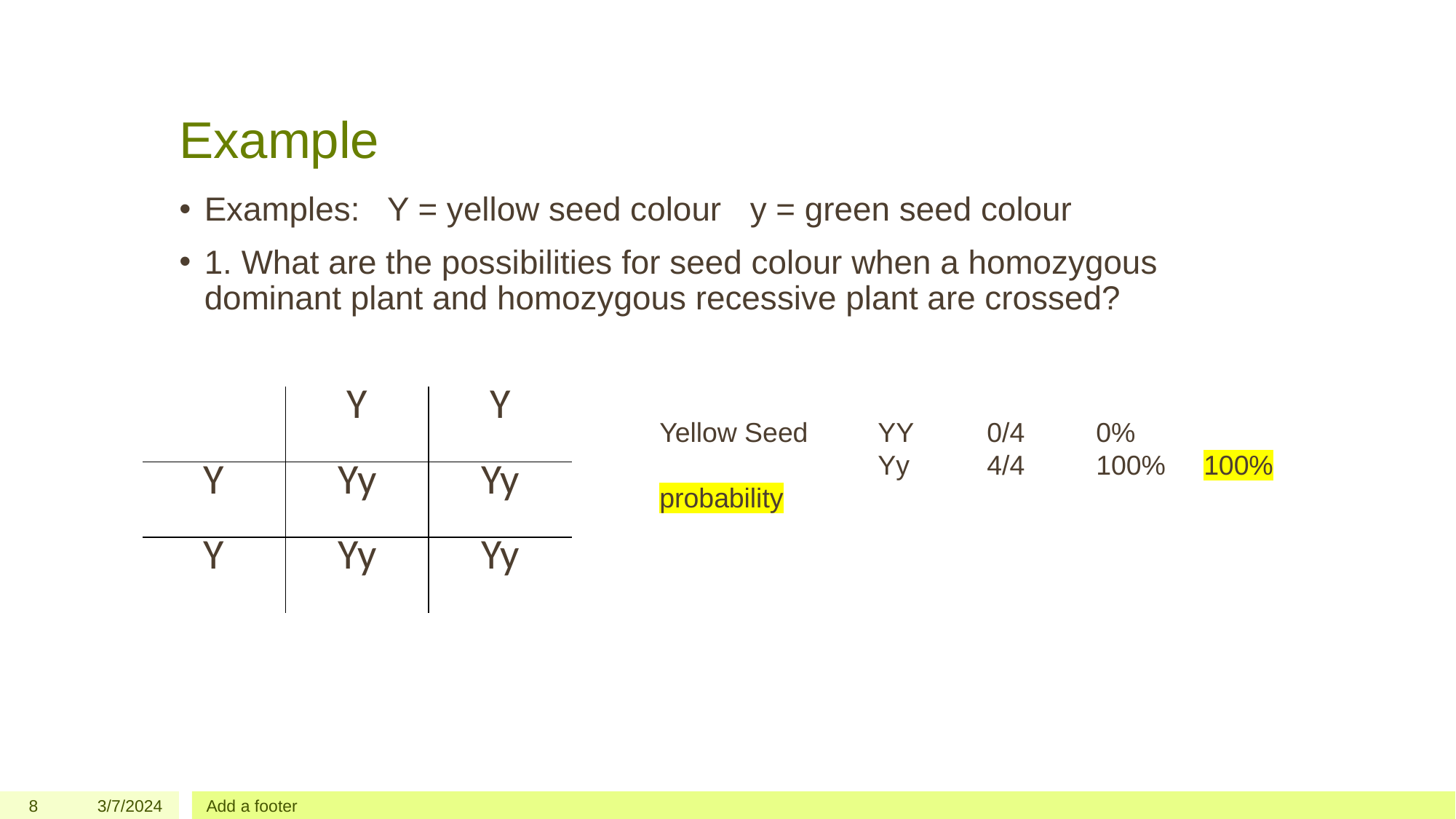

# Example
Examples:   Y = yellow seed colour	y = green seed colour
1. What are the possibilities for seed colour when a homozygous dominant plant and homozygous recessive plant are crossed?

|  | Y | Y |
| --- | --- | --- |
| Y | Yy | Yy |
| Y | Yy | Yy |
Yellow Seed	YY	0/4	0%
		Yy	4/4	100%     100% probability
8
3/7/2024
Add a footer